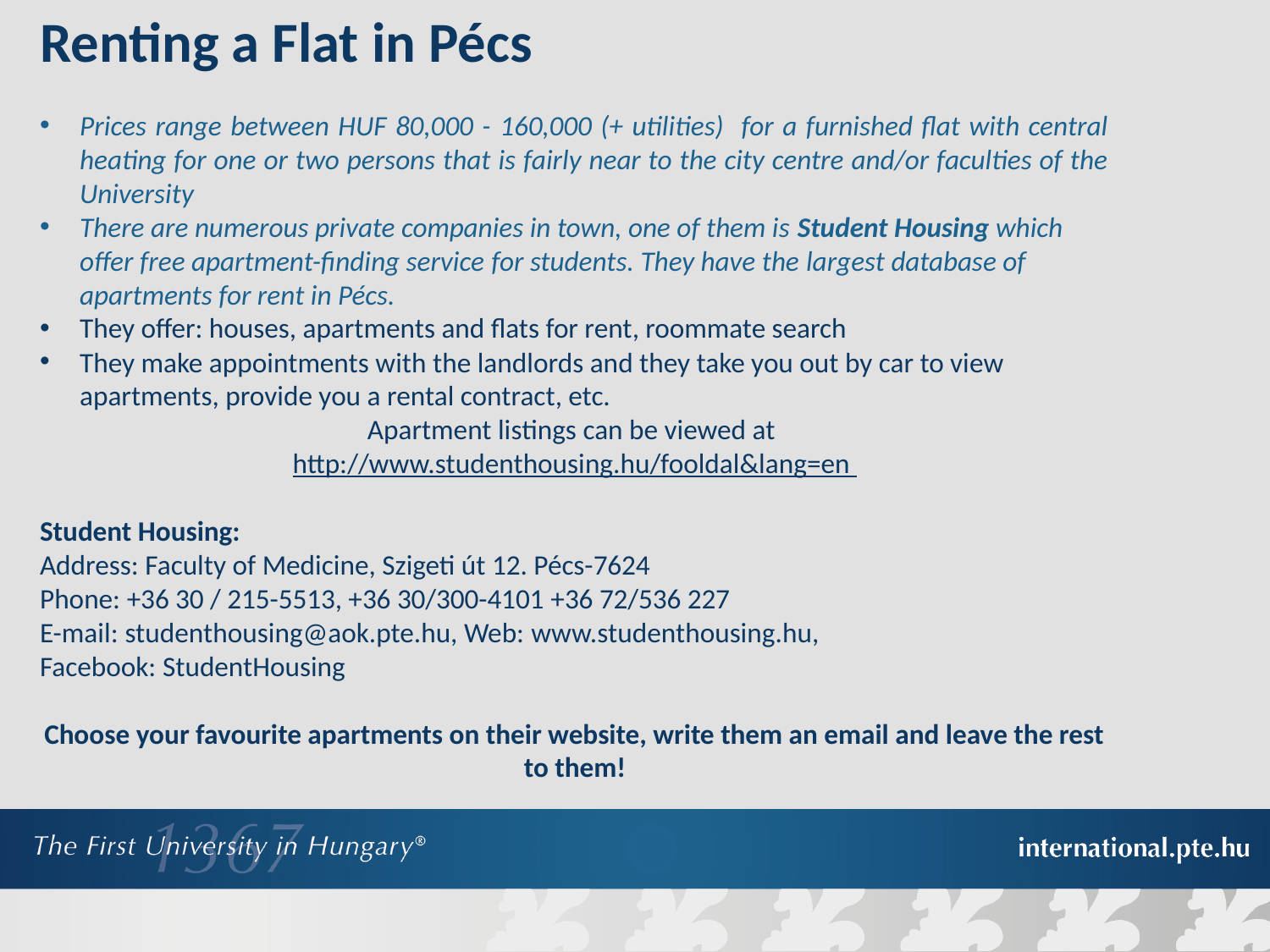

Renting a Flat in Pécs

Prices range between HUF 80,000 - 160,000 (+ utilities)  for a furnished flat with central heating for one or two persons that is fairly near to the city centre and/or faculties of the University
There are numerous private companies in town, one of them is Student Housing which offer free apartment-finding service for students. They have the largest database of apartments for rent in Pécs.
They offer: houses, apartments and flats for rent, roommate search
They make appointments with the landlords and they take you out by car to view apartments, provide you a rental contract, etc.
Apartment listings can be viewed at
http://www.studenthousing.hu/fooldal&lang=en

Student Housing:
Address: Faculty of Medicine, Szigeti út 12. Pécs-7624
Phone: +36 30 / 215-5513, +36 30/300-4101 +36 72/536 227
E-mail: studenthousing@aok.pte.hu, Web: www.studenthousing.hu, Facebook: StudentHousing

Choose your favourite apartments on their website, write them an email and leave the rest to them!